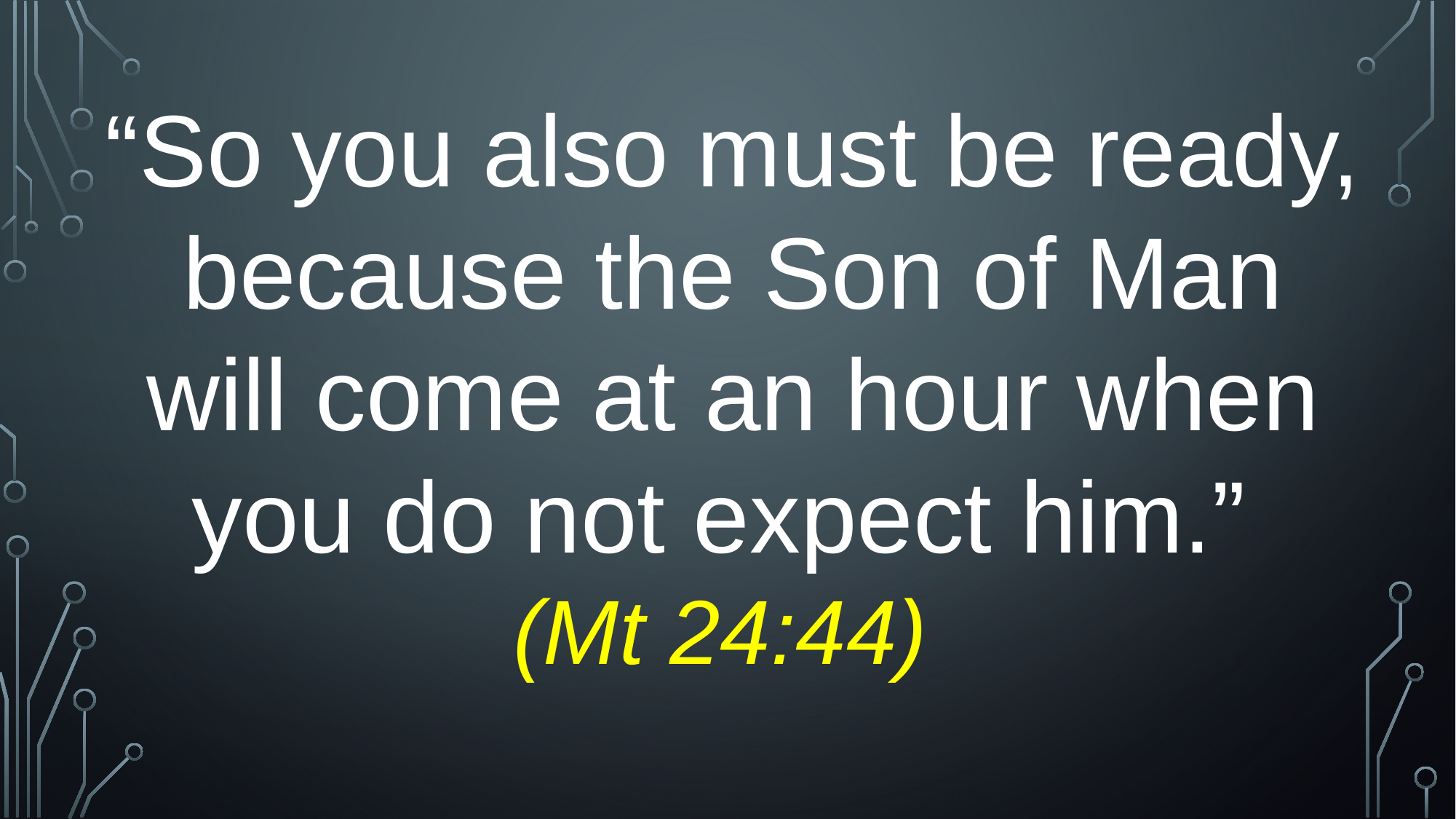

“So you also must be ready, because the Son of Man will come at an hour when you do not expect him.”
(Mt 24:44)